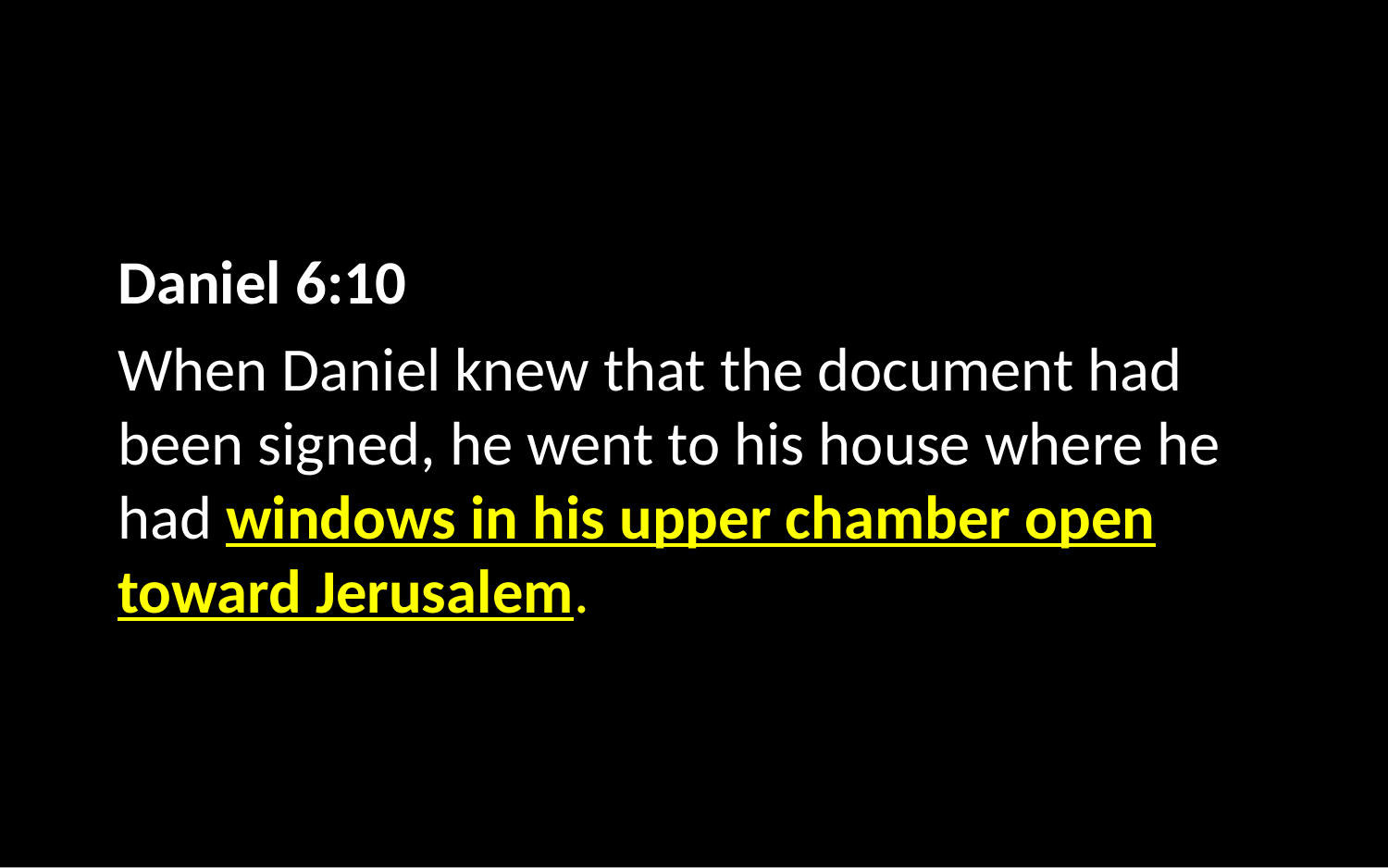

Daniel 6:10
When Daniel knew that the document had been signed, he went to his house where he had windows in his upper chamber open toward Jerusalem.